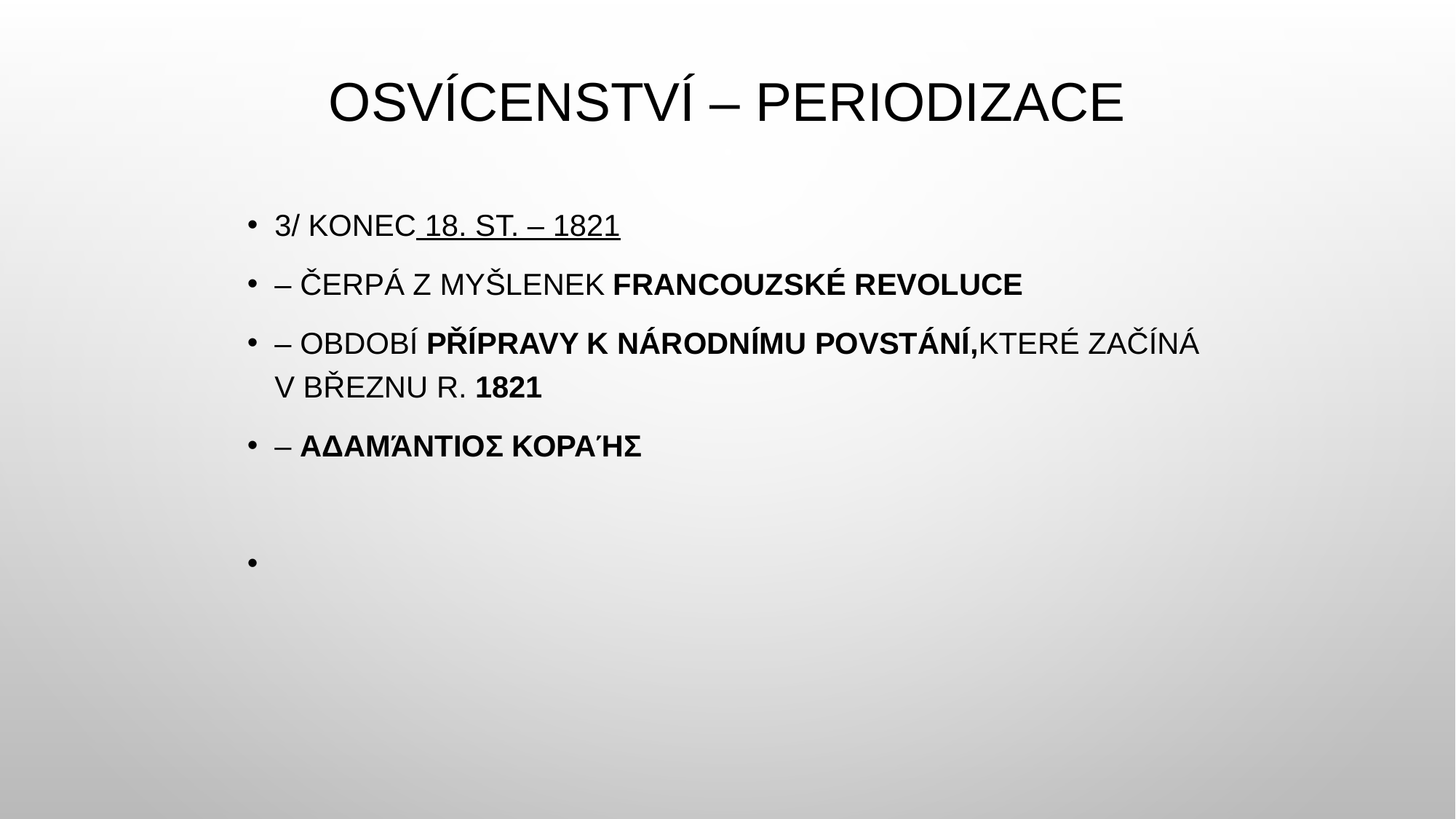

# Osvícenství – periodizace
3/ konec 18. st. – 1821
– čerpá z myšlenek francouzské revoluce
– období přípravy k národnímu povstání,které začíná v březnu r. 1821
– Αδαμάντιος Κοραής